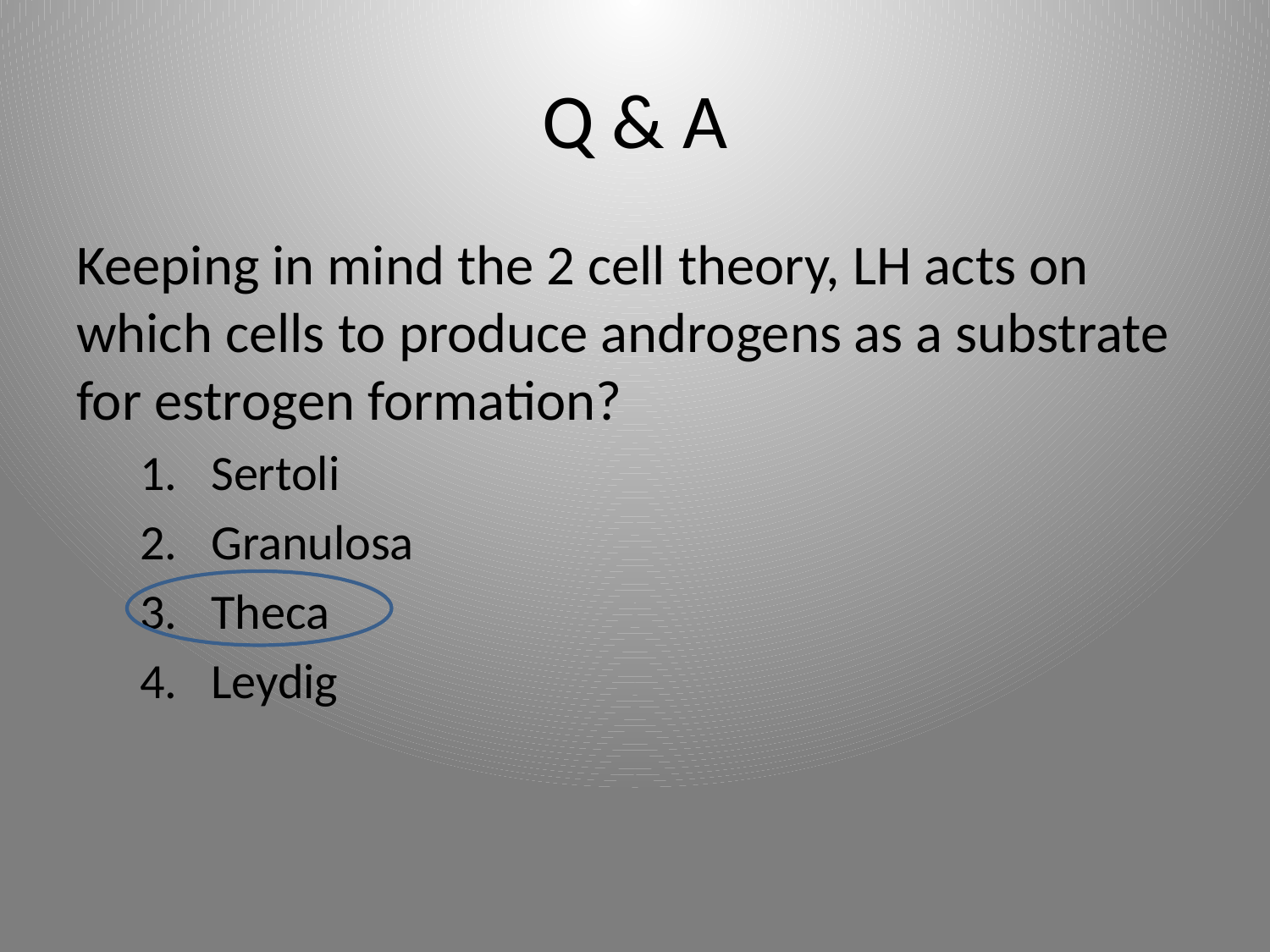

# Q & A
Keeping in mind the 2 cell theory, LH acts on which cells to produce androgens as a substrate for estrogen formation?
Sertoli
Granulosa
Theca
Leydig